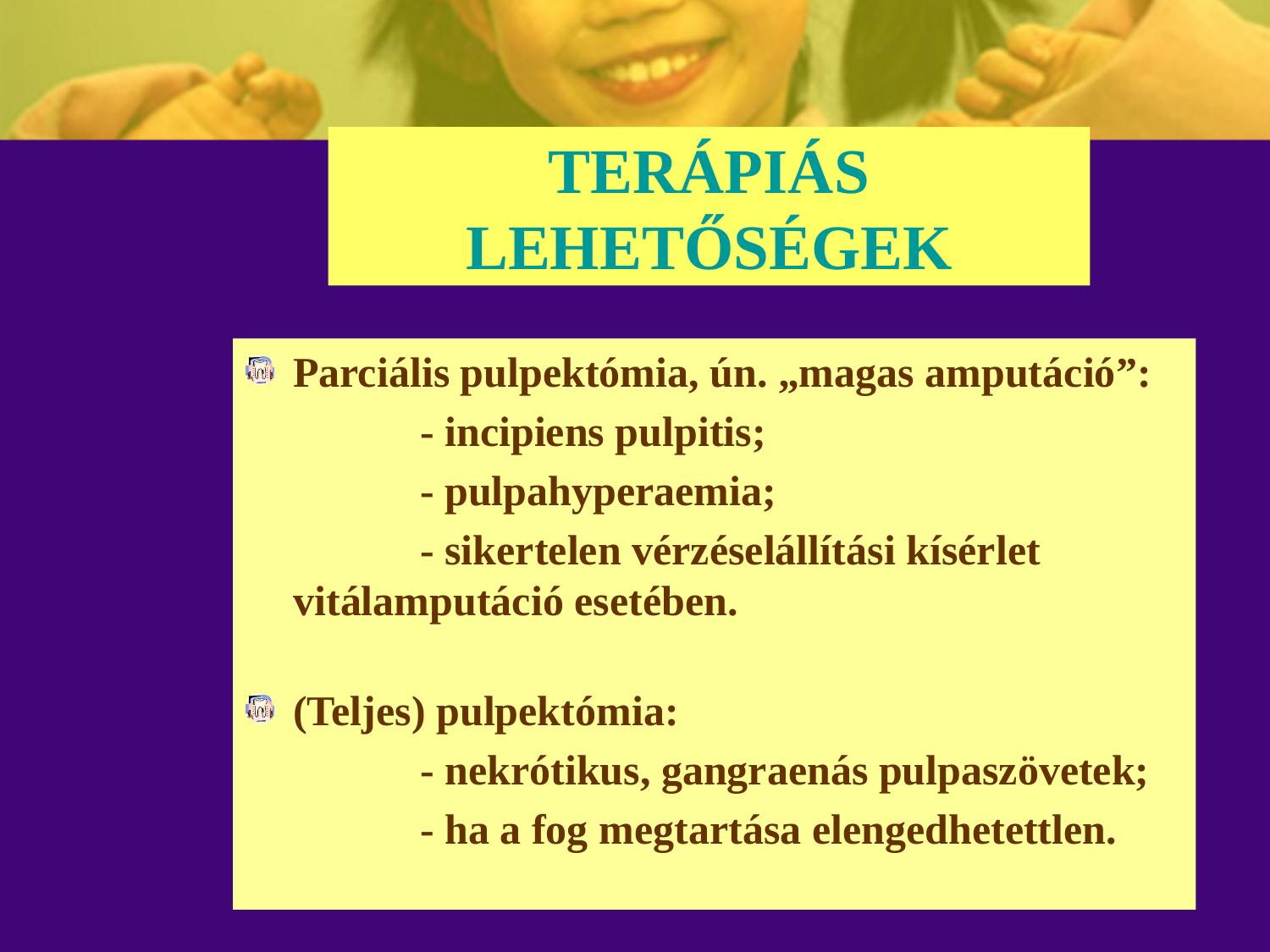

# TERÁPIÁS LEHETŐSÉGEK
Parciális pulpektómia, ún. „magas amputáció”:
		- incipiens pulpitis;
		- pulpahyperaemia;
		- sikertelen vérzéselállítási kísérlet 	vitálamputáció esetében.
(Teljes) pulpektómia:
		- nekrótikus, gangraenás pulpaszövetek;
		- ha a fog megtartása elengedhetettlen.